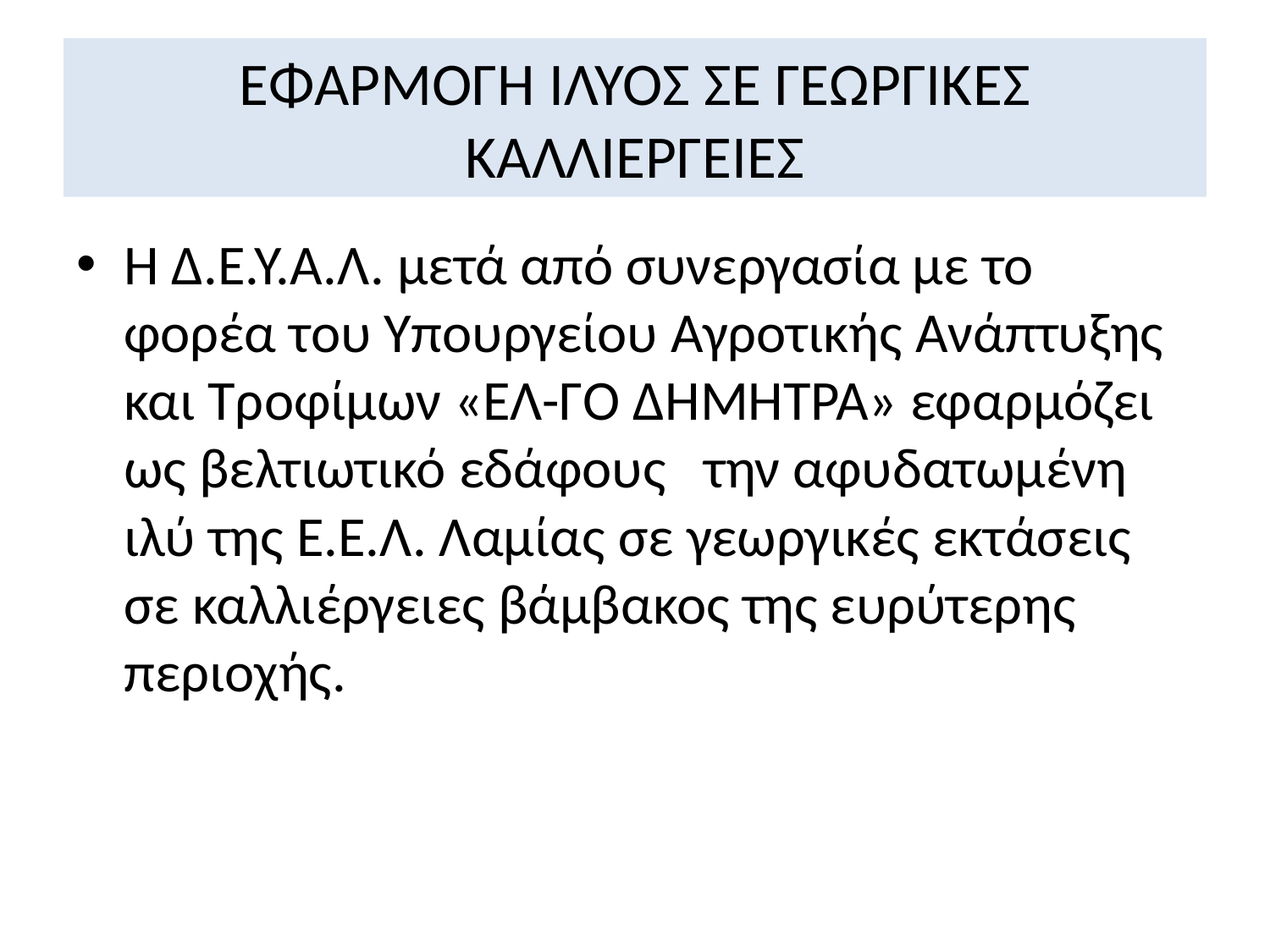

# ΕΦΑΡΜΟΓΗ ΙΛΥΟΣ ΣΕ ΓΕΩΡΓΙΚΕΣ ΚΑΛΛΙΕΡΓΕΙΕΣ
Η Δ.Ε.Υ.Α.Λ. μετά από συνεργασία με το φορέα του Υπουργείου Αγροτικής Ανάπτυξης και Τροφίμων «ΕΛ-ΓΟ ΔΗΜΗΤΡΑ» εφαρμόζει ως βελτιωτικό εδάφους   την αφυδατωμένη ιλύ της Ε.Ε.Λ. Λαμίας σε γεωργικές εκτάσεις σε καλλιέργειες βάμβακος της ευρύτερης περιοχής.